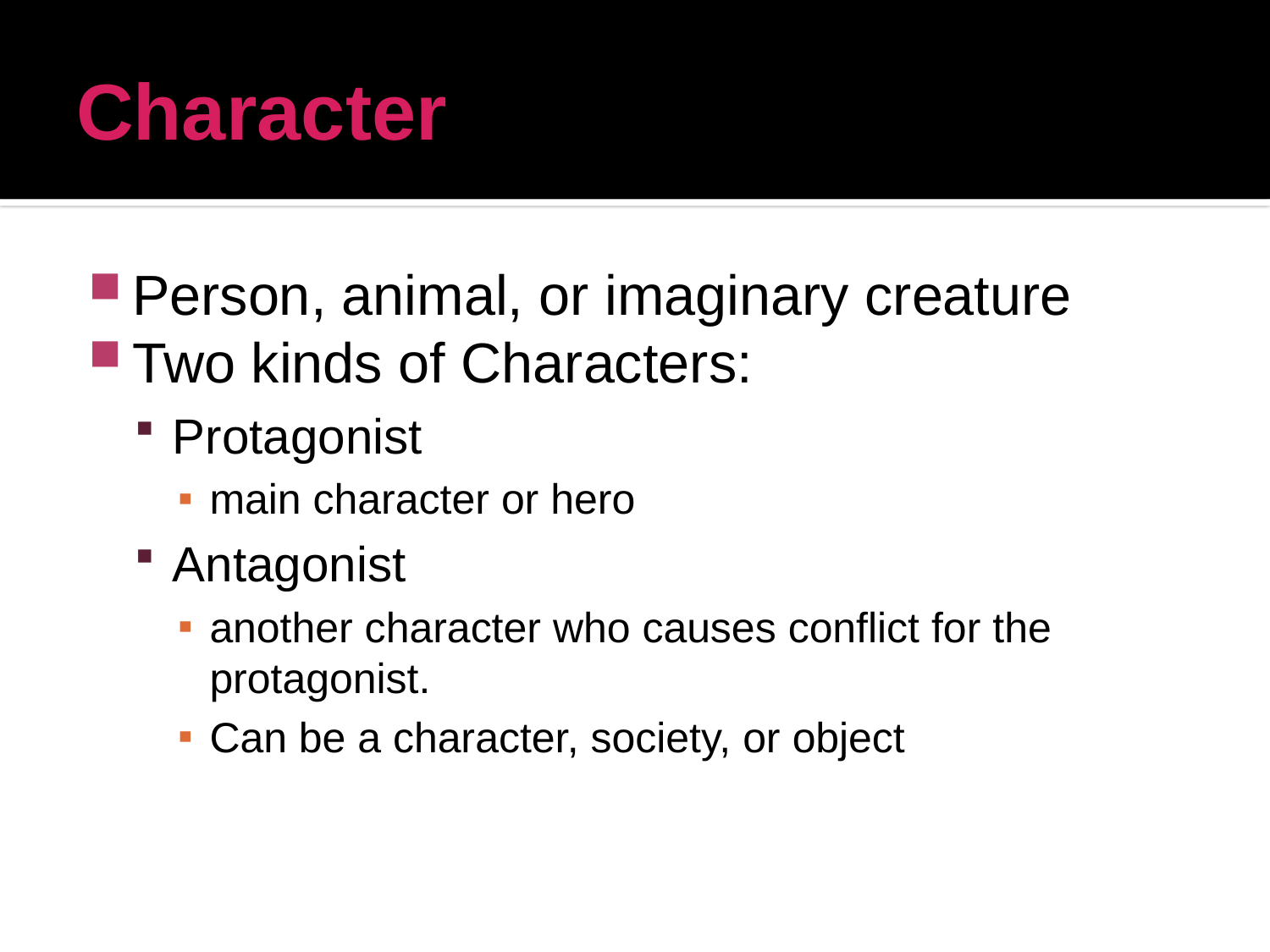

# Character
Person, animal, or imaginary creature
Two kinds of Characters:
Protagonist
main character or hero
Antagonist
another character who causes conflict for the protagonist.
Can be a character, society, or object